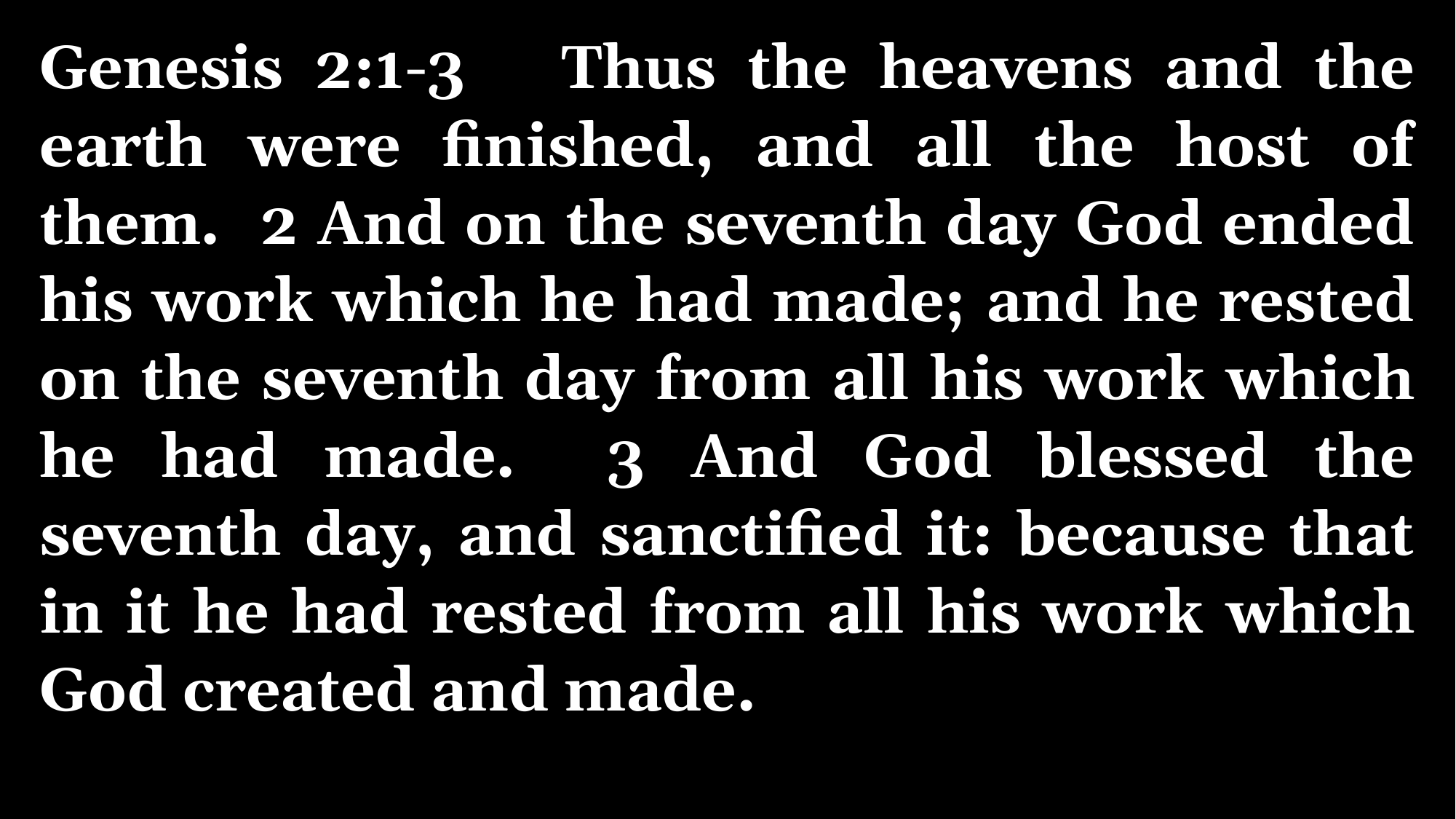

Genesis 2:1-3   Thus the heavens and the earth were finished, and all the host of them.  2 And on the seventh day God ended his work which he had made; and he rested on the seventh day from all his work which he had made.  3 And God blessed the seventh day, and sanctified it: because that in it he had rested from all his work which God created and made.